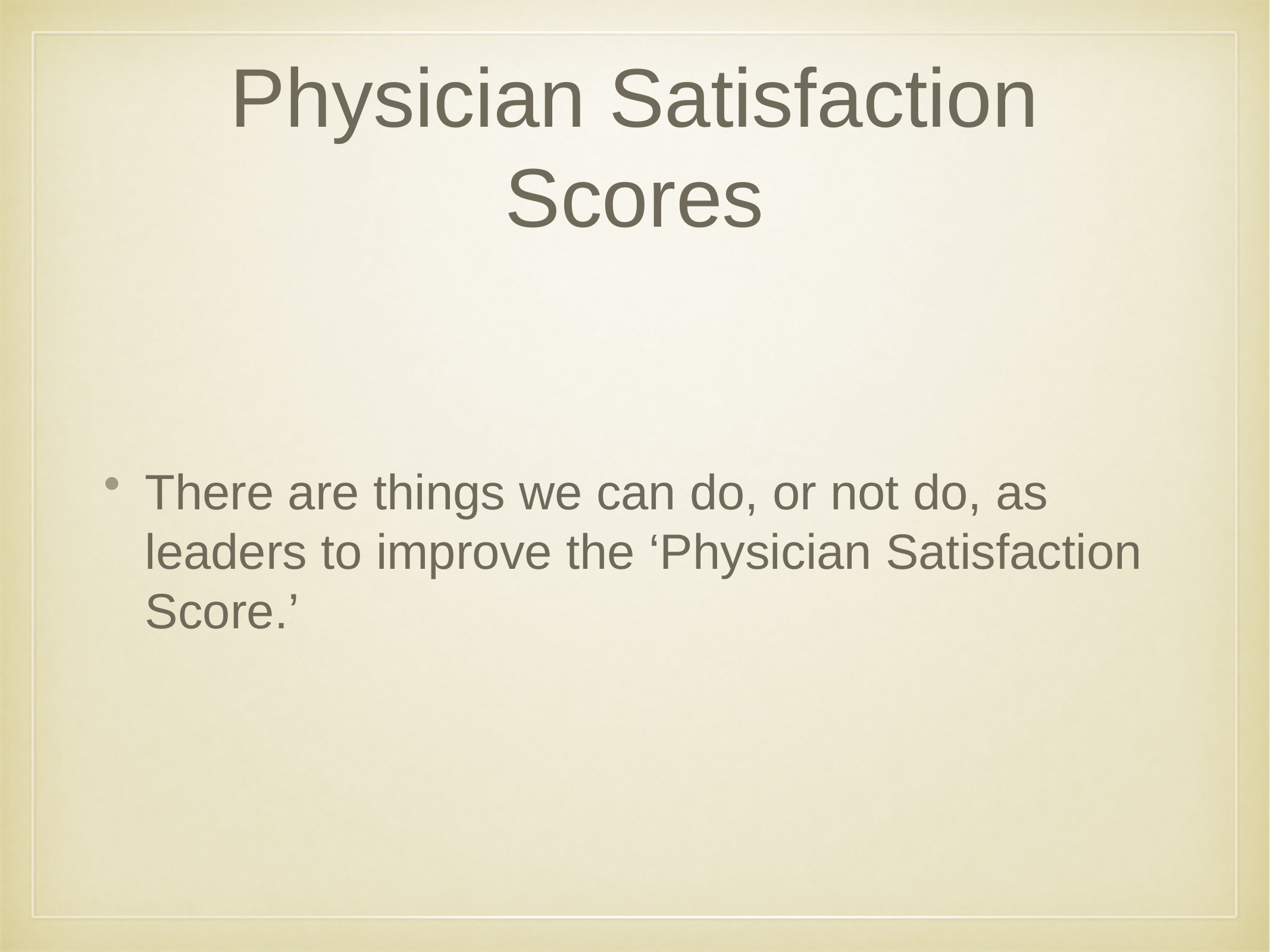

# Physician Satisfaction Scores
There are things we can do, or not do, as leaders to improve the ‘Physician Satisfaction Score.’